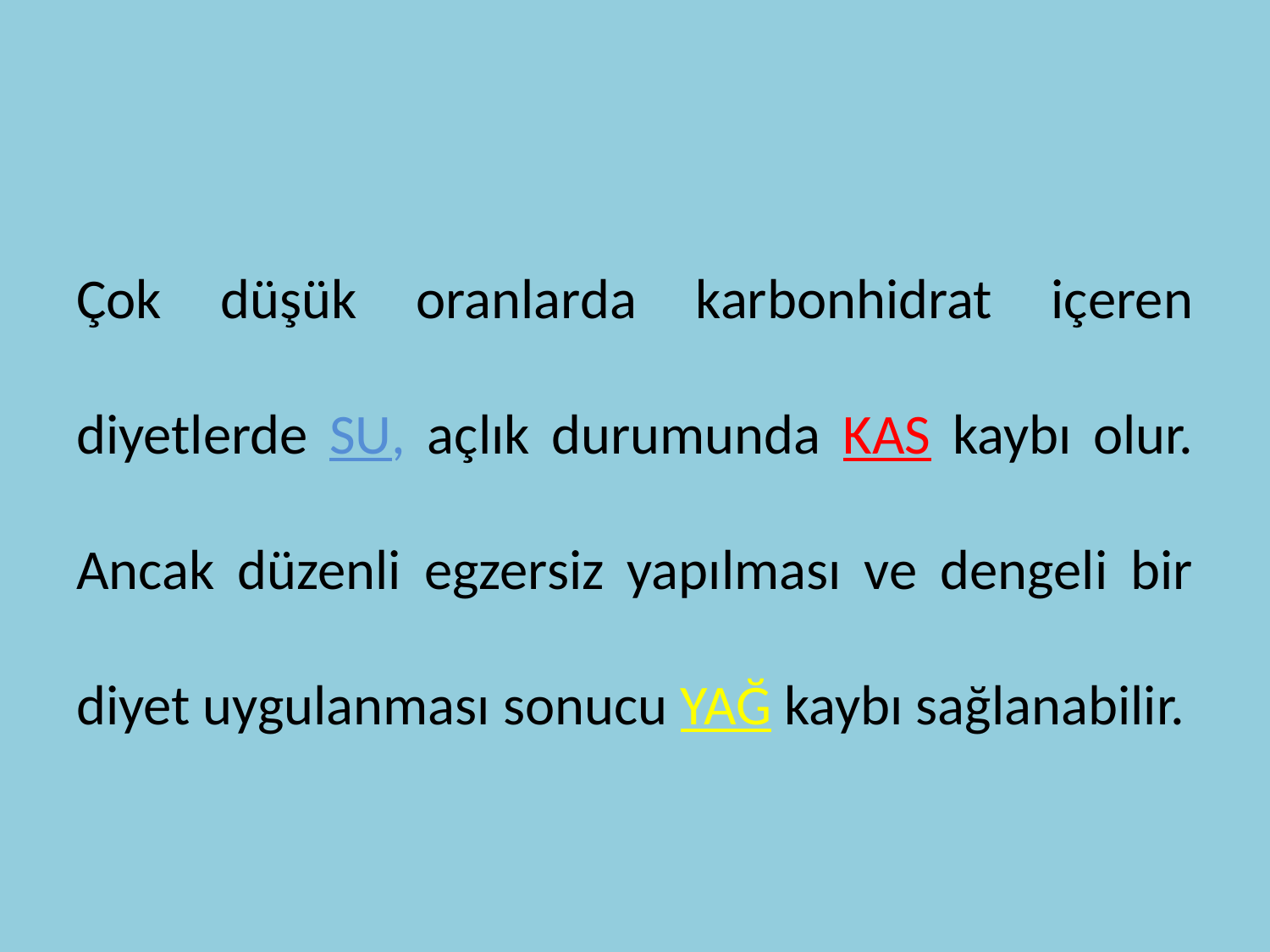

Çok düşük oranlarda karbonhidrat içeren diyetlerde SU, açlık durumunda KAS kaybı olur. Ancak düzenli egzersiz yapılması ve dengeli bir diyet uygulanması sonucu YAĞ kaybı sağlanabilir.